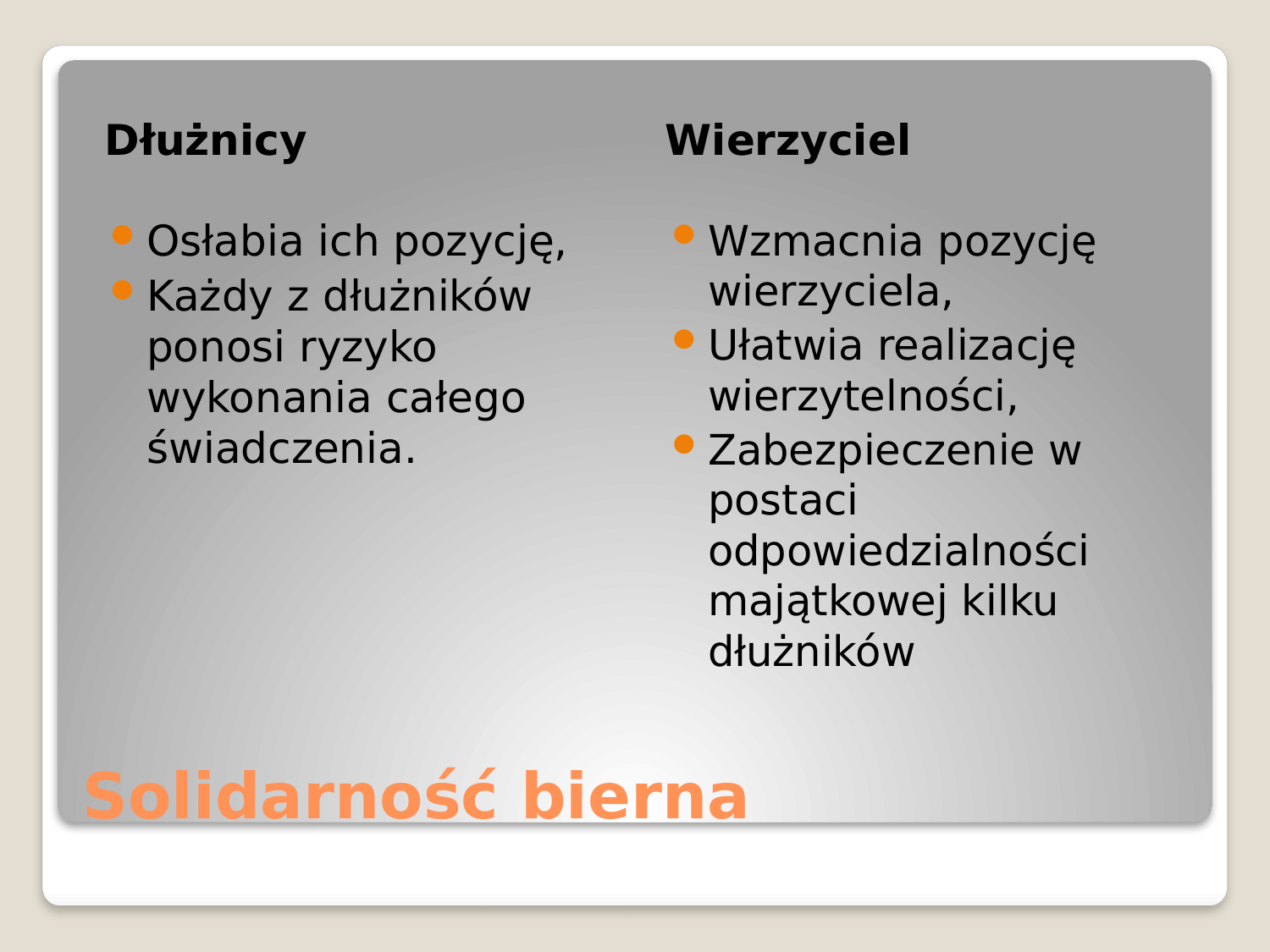

Dłużnicy
Wierzyciel
Osłabia ich pozycję,
Każdy z dłużników ponosi ryzyko wykonania całego świadczenia.
Wzmacnia pozycję wierzyciela,
Ułatwia realizację wierzytelności,
Zabezpieczenie w postaci odpowiedzialności majątkowej kilku dłużników
# Solidarność bierna